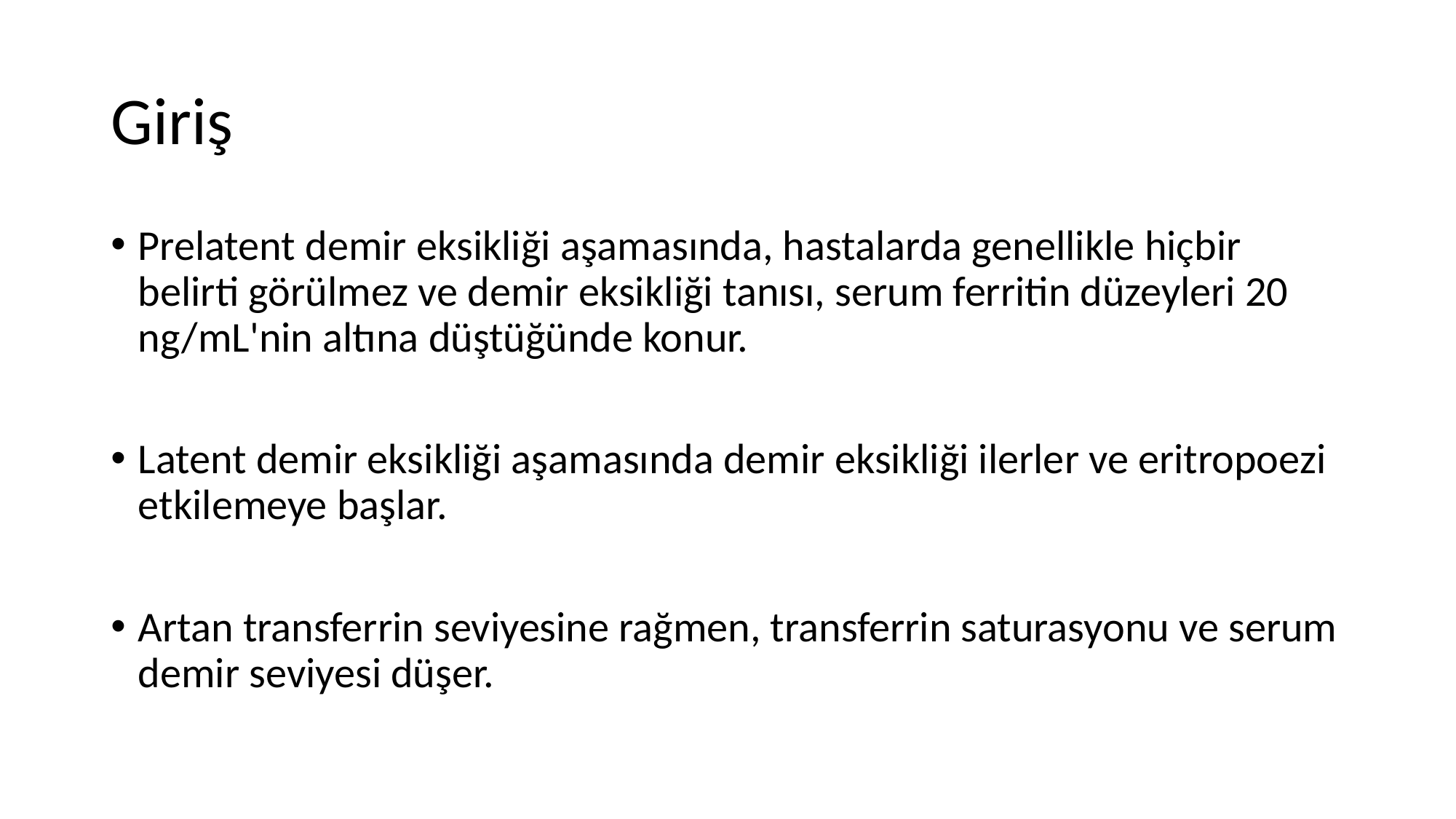

# Giriş
Prelatent demir eksikliği aşamasında, hastalarda genellikle hiçbir belirti görülmez ve demir eksikliği tanısı, serum ferritin düzeyleri 20 ng/mL'nin altına düştüğünde konur.

Latent demir eksikliği aşamasında demir eksikliği ilerler ve eritropoezi etkilemeye başlar.

Artan transferrin seviyesine rağmen, transferrin saturasyonu ve serum demir seviyesi düşer.